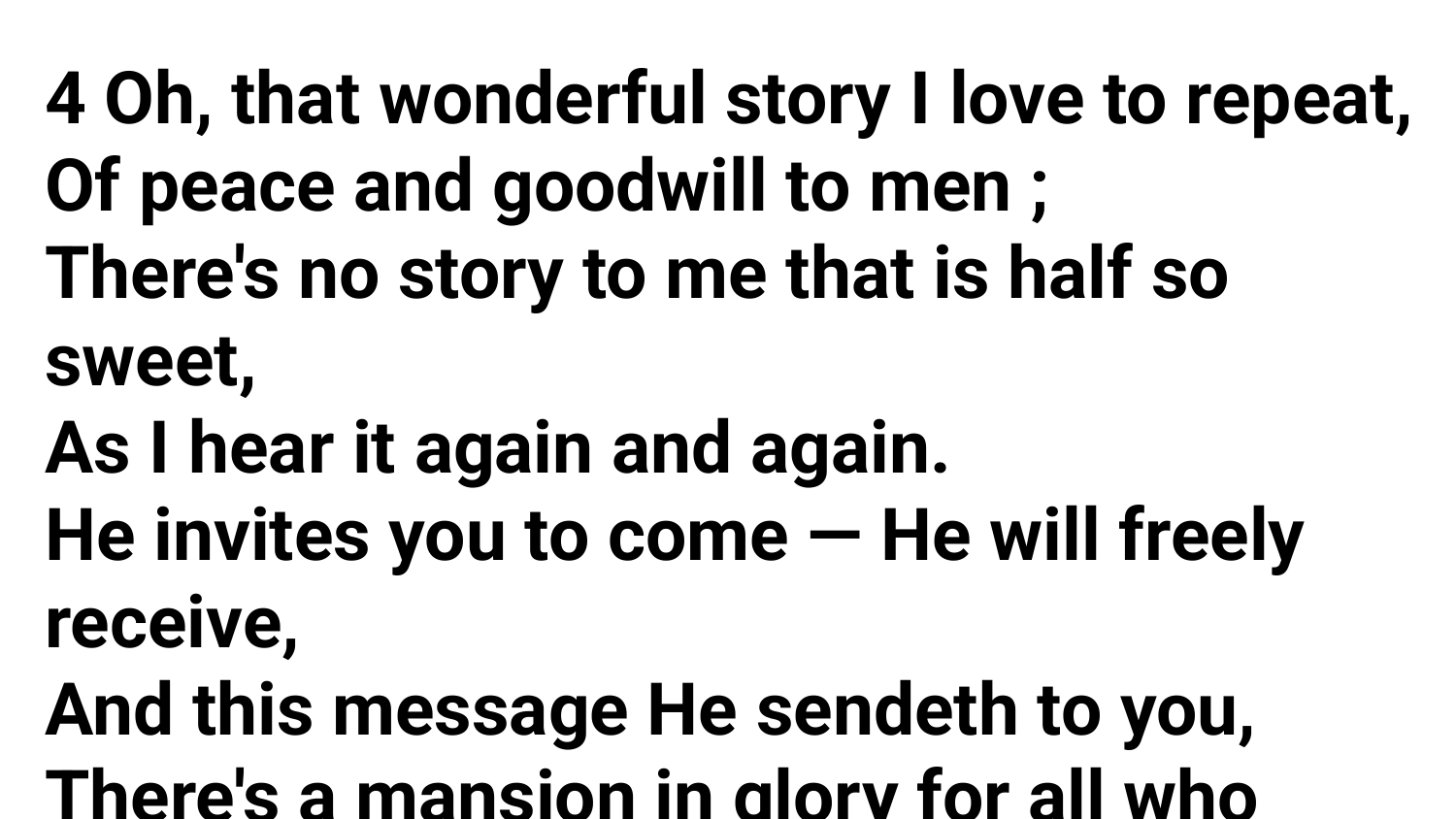

4 Oh, that wonderful story I love to repeat,
Of peace and goodwill to men ;
There's no story to me that is half so sweet,
As I hear it again and again.
He invites you to come — He will freely receive,
And this message He sendeth to you,
There's a mansion in glory for all who believe,
That old, old story is true.
There's a mansion in glory for all who
That old, old story is true I [believe,